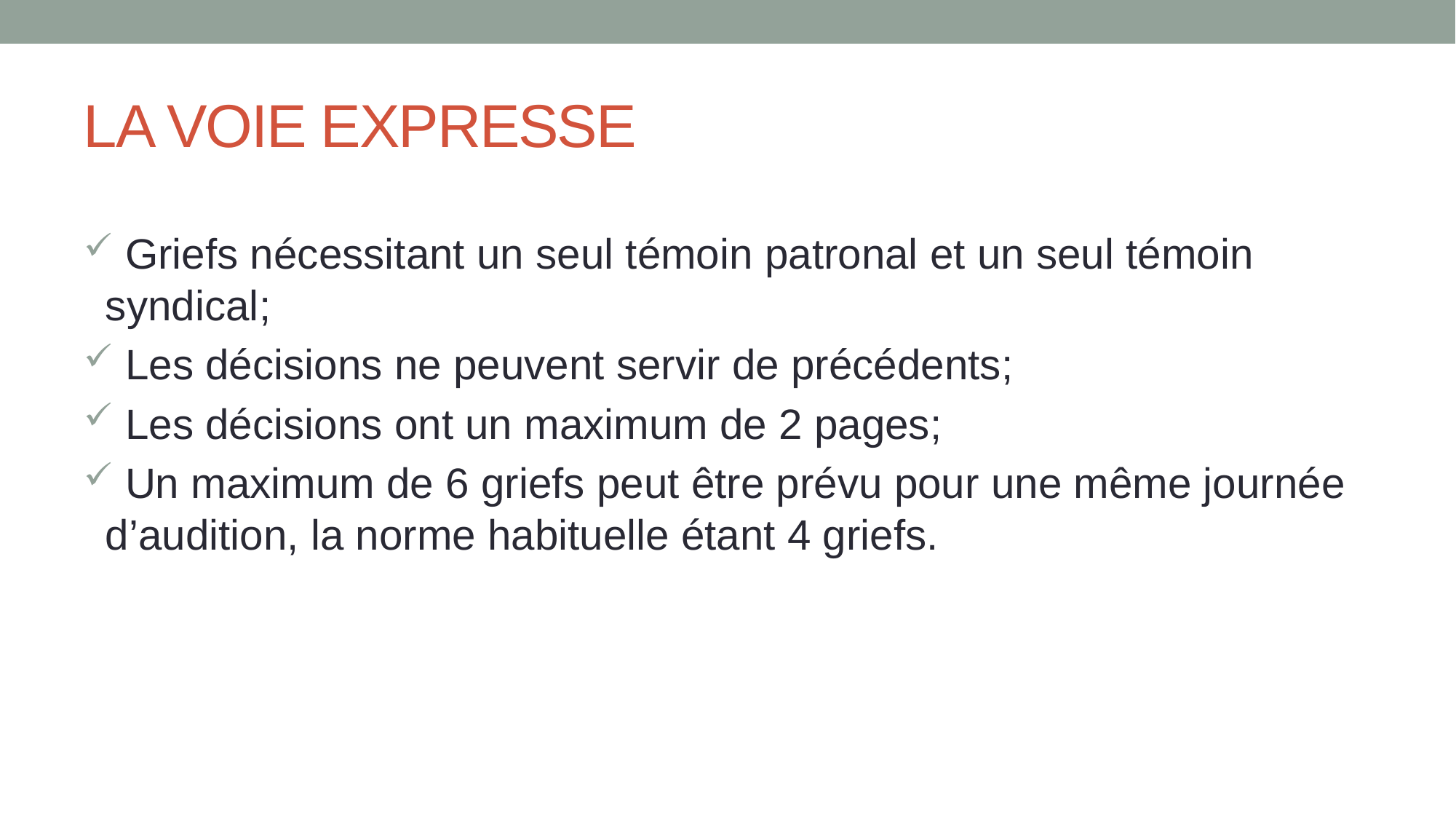

# LA VOIE EXPRESSE

 Griefs nécessitant un seul témoin patronal et un seul témoin syndical;
 Les décisions ne peuvent servir de précédents;
 Les décisions ont un maximum de 2 pages;
 Un maximum de 6 griefs peut être prévu pour une même journée d’audition, la norme habituelle étant 4 griefs.